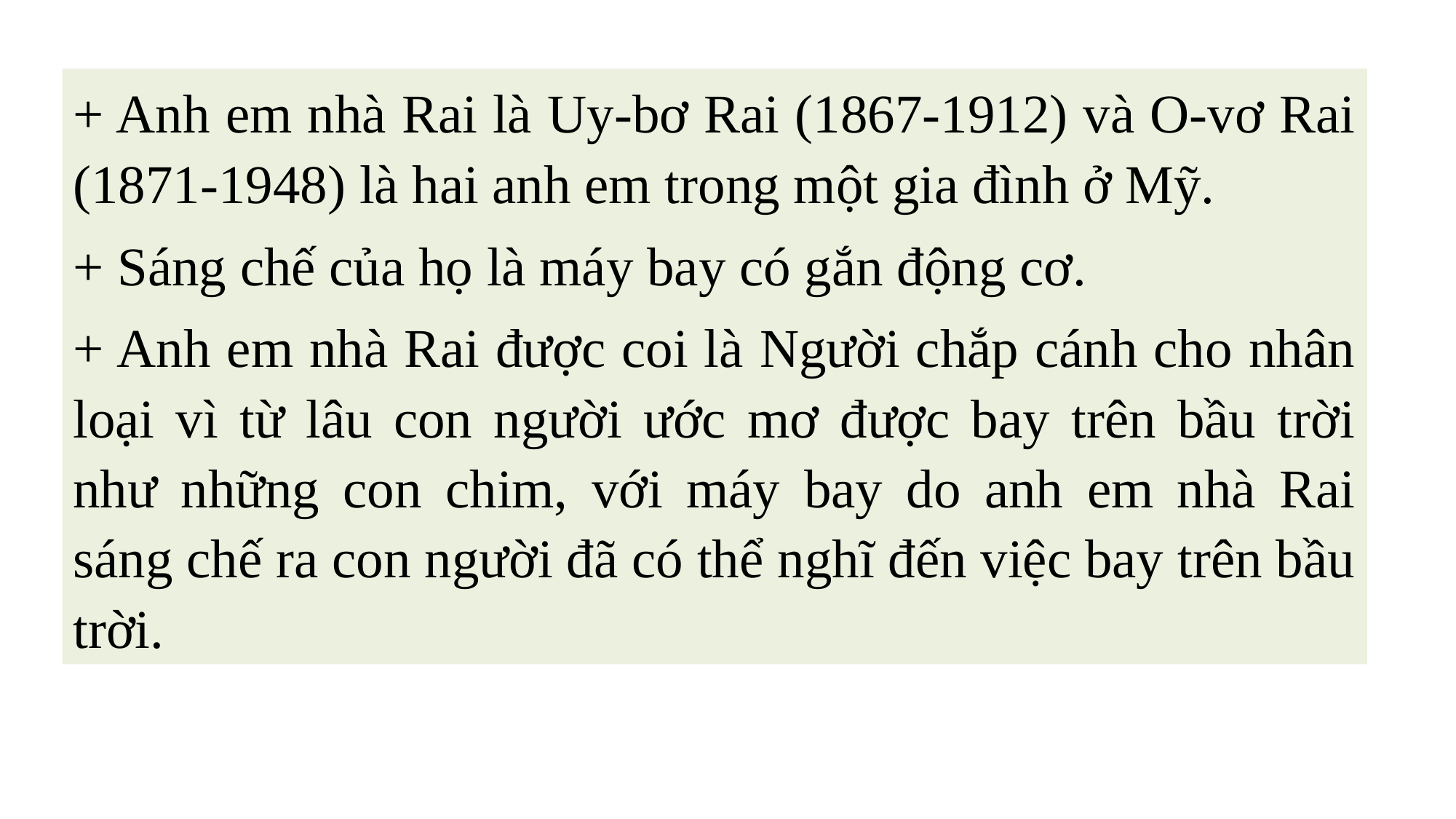

+ Anh em nhà Rai là Uy-bơ Rai (1867-1912) và O-vơ Rai (1871-1948) là hai anh em trong một gia đình ở Mỹ.
+ Sáng chế của họ là máy bay có gắn động cơ.
+ Anh em nhà Rai được coi là Người chắp cánh cho nhân loại vì từ lâu con người ước mơ được bay trên bầu trời như những con chim, với máy bay do anh em nhà Rai sáng chế ra con người đã có thể nghĩ đến việc bay trên bầu trời.